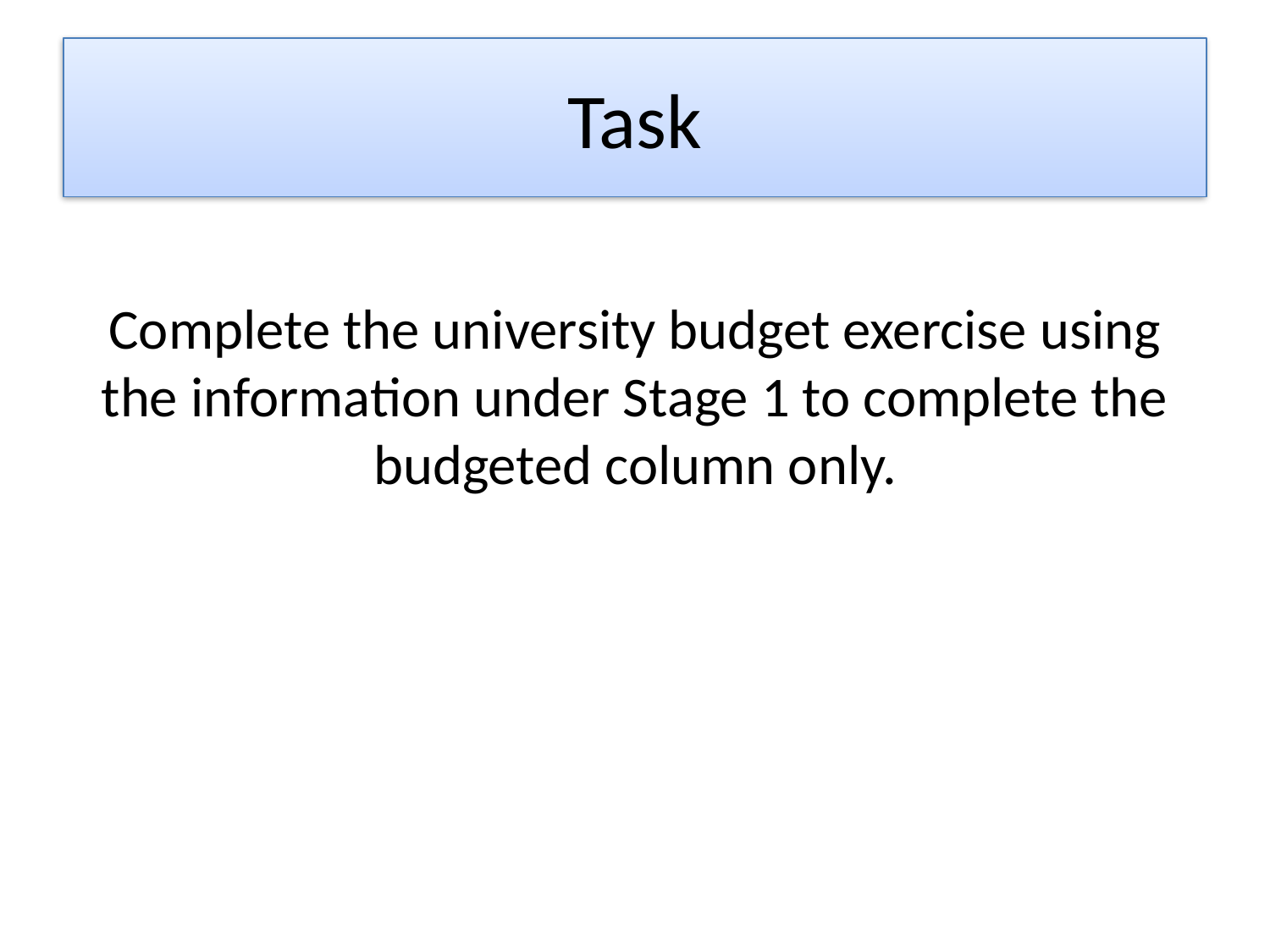

# Task
Complete the university budget exercise using the information under Stage 1 to complete the budgeted column only.